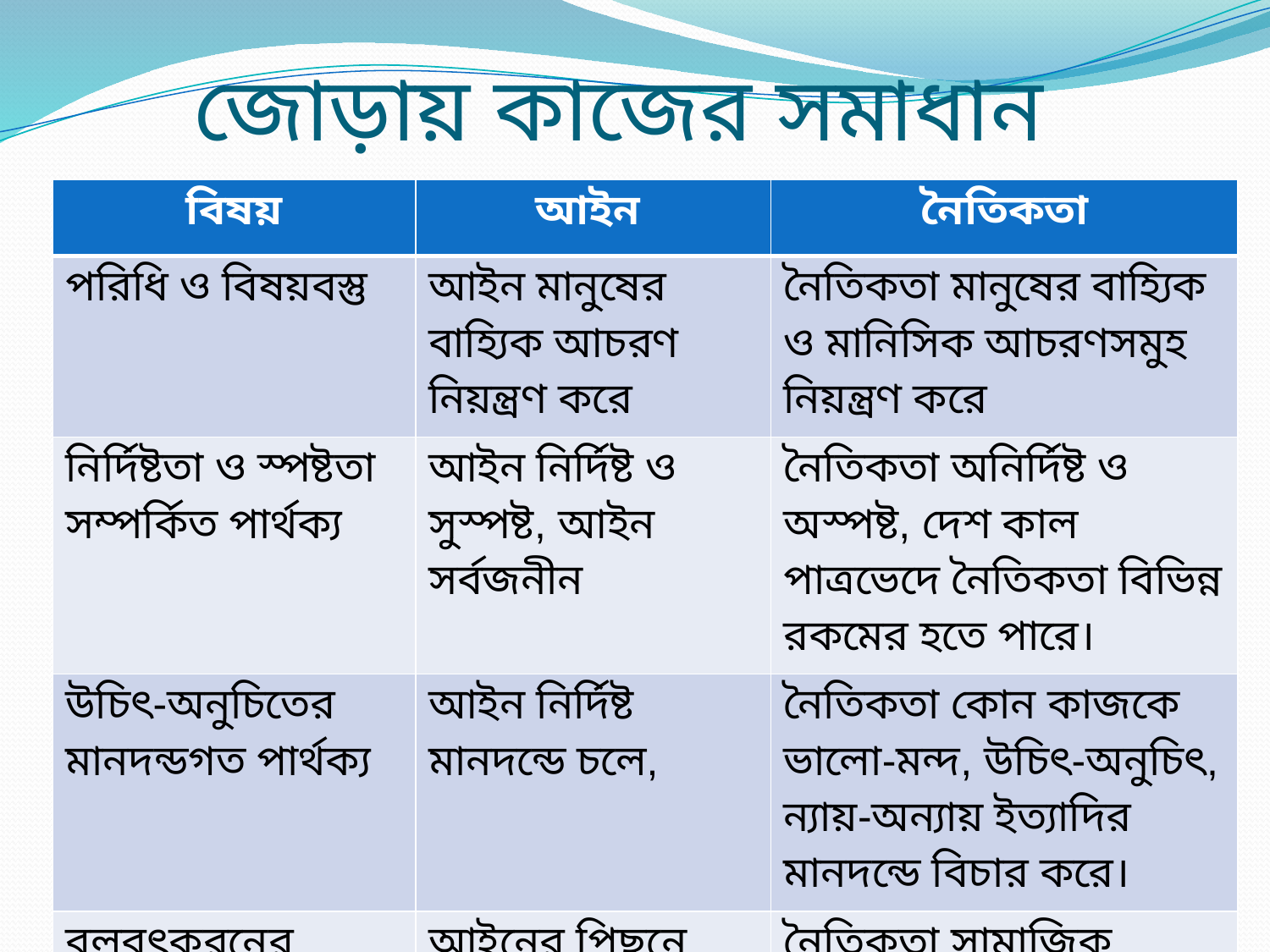

# জোড়ায় কাজের সমাধান

| বিষয় | আইন | নৈতিকতা |
| --- | --- | --- |
| পরিধি ও বিষয়বস্তু | আইন মানুষের বাহ্যিক আচরণ নিয়ন্ত্রণ করে | নৈতিকতা মানুষের বাহ্যিক ও মানিসিক আচরণসমুহ নিয়ন্ত্রণ করে |
| নির্দিষ্টতা ও স্পষ্টতা সম্পর্কিত পার্থক্য | আইন নির্দিষ্ট ও সুস্পষ্ট, আইন সর্বজনীন | নৈতিকতা অনির্দিষ্ট ও অস্পষ্ট, দেশ কাল পাত্রভেদে নৈতিকতা বিভিন্ন রকমের হতে পারে। |
| উচিৎ-অনুচিতের মানদন্ডগত পার্থক্য | আইন নির্দিষ্ট মানদন্ডে চলে, | নৈতিকতা কোন কাজকে ভালো-মন্দ, উচিৎ-অনুচিৎ, ন্যায়-অন্যায় ইত্যাদির মানদন্ডে বিচার করে। |
| বলবৎকরনের ক্ষেত্রে পার্থক্য | আইনের পিছনে রয়েছে সার্বভৌম রাষ্ট্রীয় কতৃত্বের সমর্থন। | নৈতিকতা সামাজিক বিবেক ও মুল্যবোধ দ্বারা নিয়ন্ত্রিত। |